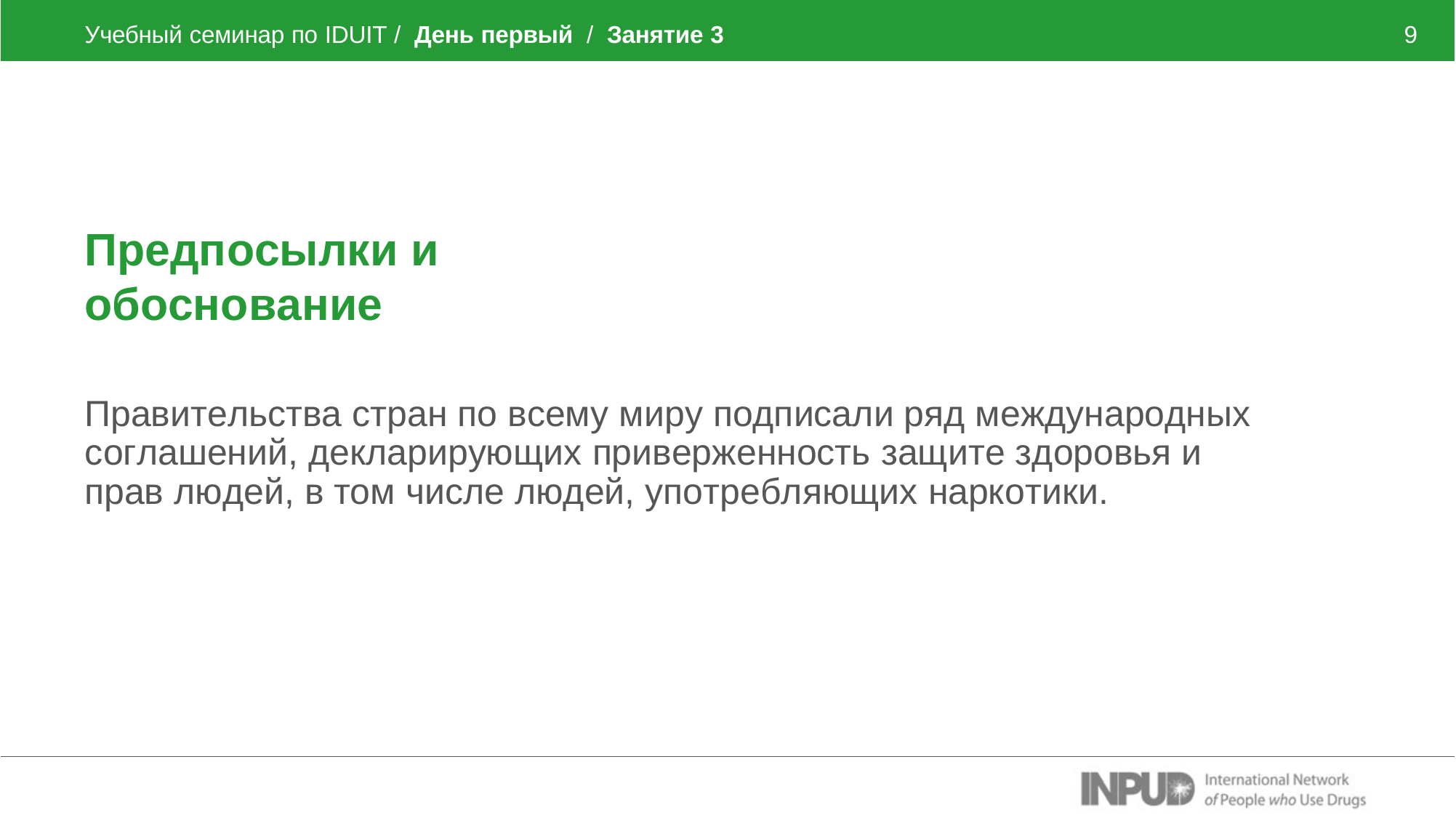

Учебный семинар по IDUIT /  День первый  /  Занятие 3
9
Предпосылки и обоснование
Правительства стран по всему миру подписали ряд международных соглашений, декларирующих приверженность защите здоровья и прав людей, в том числе людей, употребляющих наркотики.